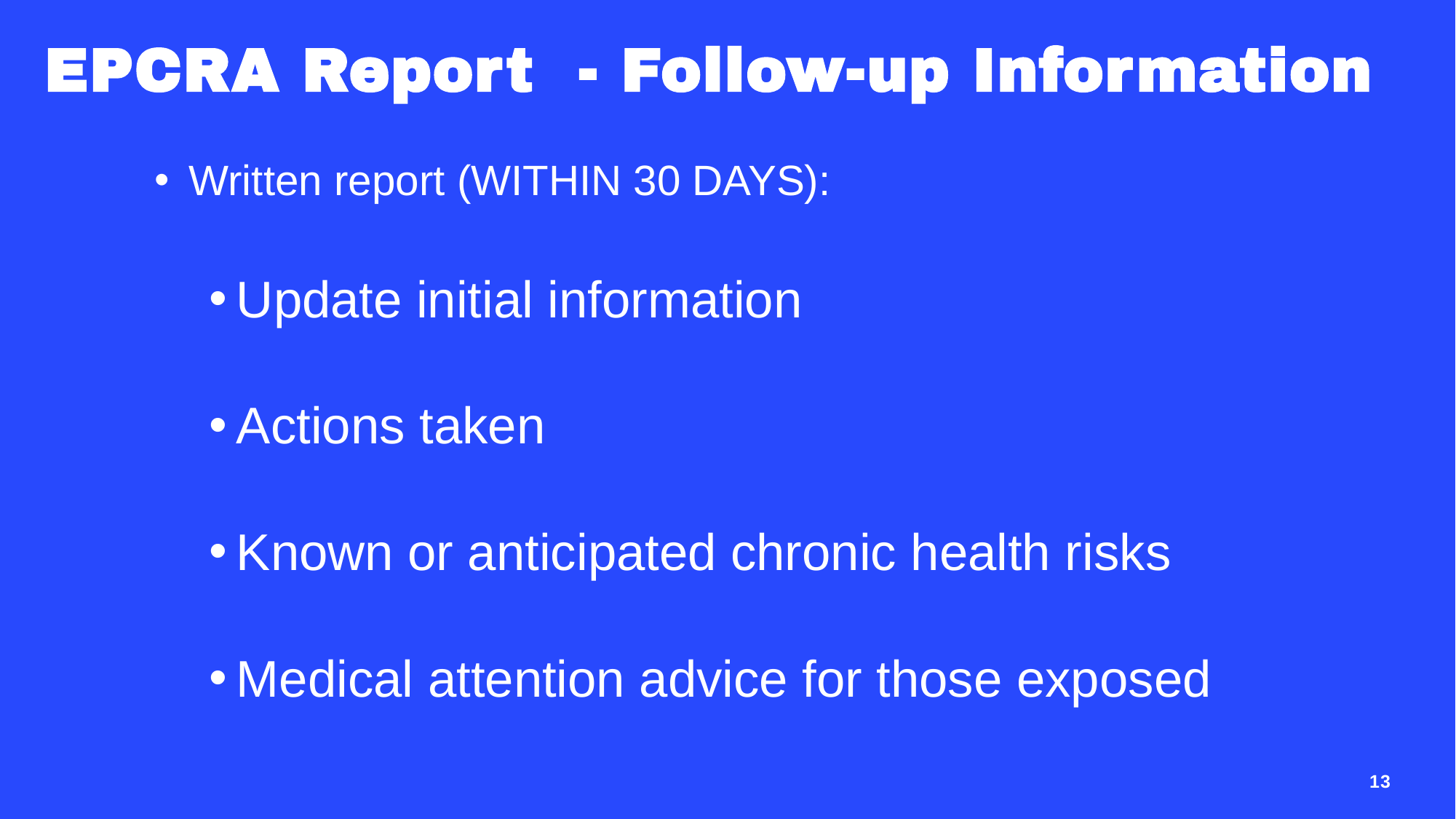

# EPCRA Report  - Follow-up Information
Written report (WITHIN 30 DAYS):

Update initial information

Actions taken

Known or anticipated chronic health risks

Medical attention advice for those exposed

13